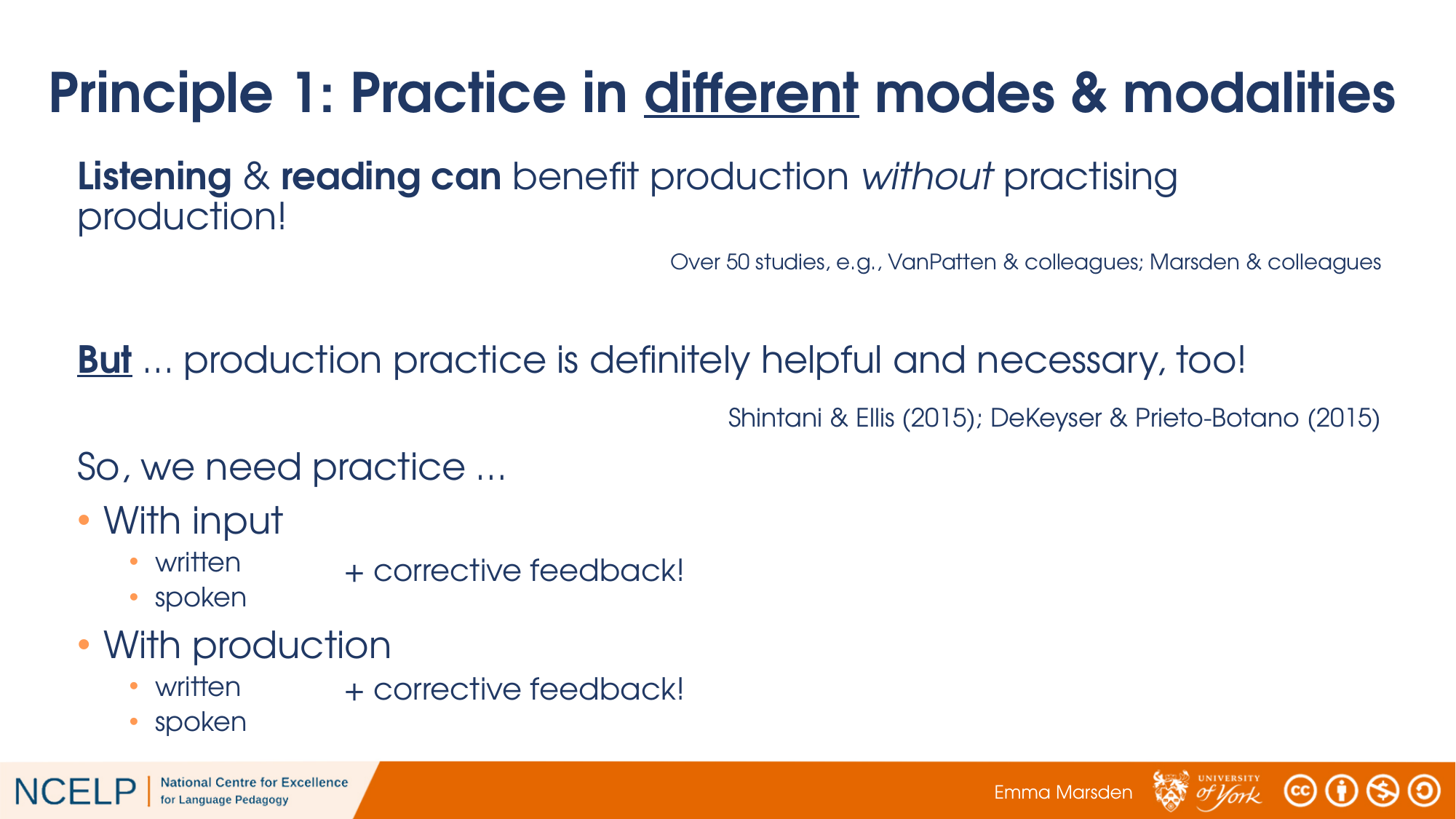

Principle 1: Practice in different modes & modalities
Listening & reading can benefit production without practising production!
Over 50 studies, e.g., VanPatten & colleagues; Marsden & colleagues

But … production practice is definitely helpful and necessary, too!
	Shintani & Ellis (2015); DeKeyser & Prieto-Botano (2015)
So, we need practice …
With input
written
spoken
With production
written
spoken

+ corrective feedback!
+ corrective feedback!
Emma Marsden